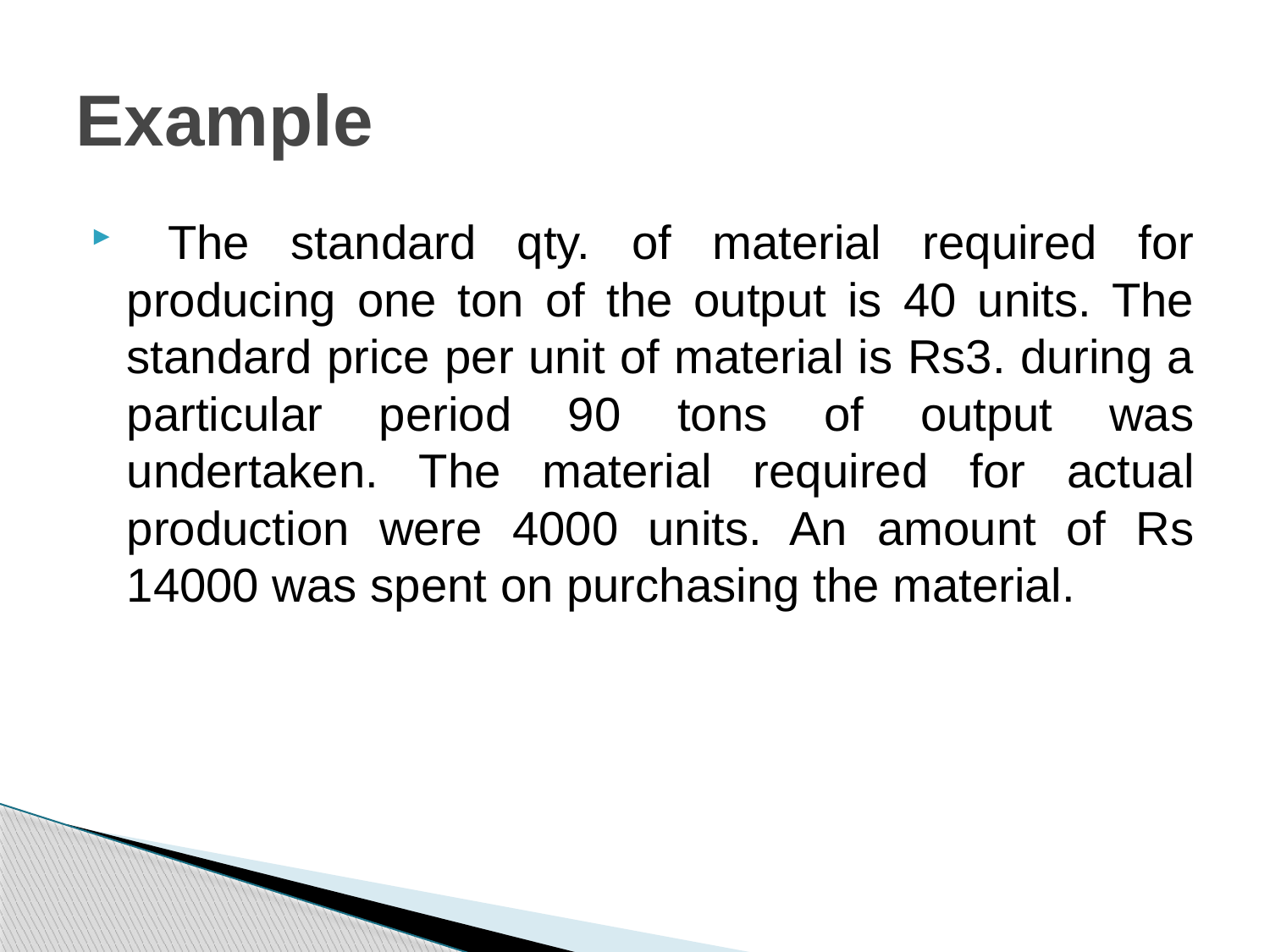

# Example
 The standard qty. of material required for producing one ton of the output is 40 units. The standard price per unit of material is Rs3. during a particular period 90 tons of output was undertaken. The material required for actual production were 4000 units. An amount of Rs 14000 was spent on purchasing the material.